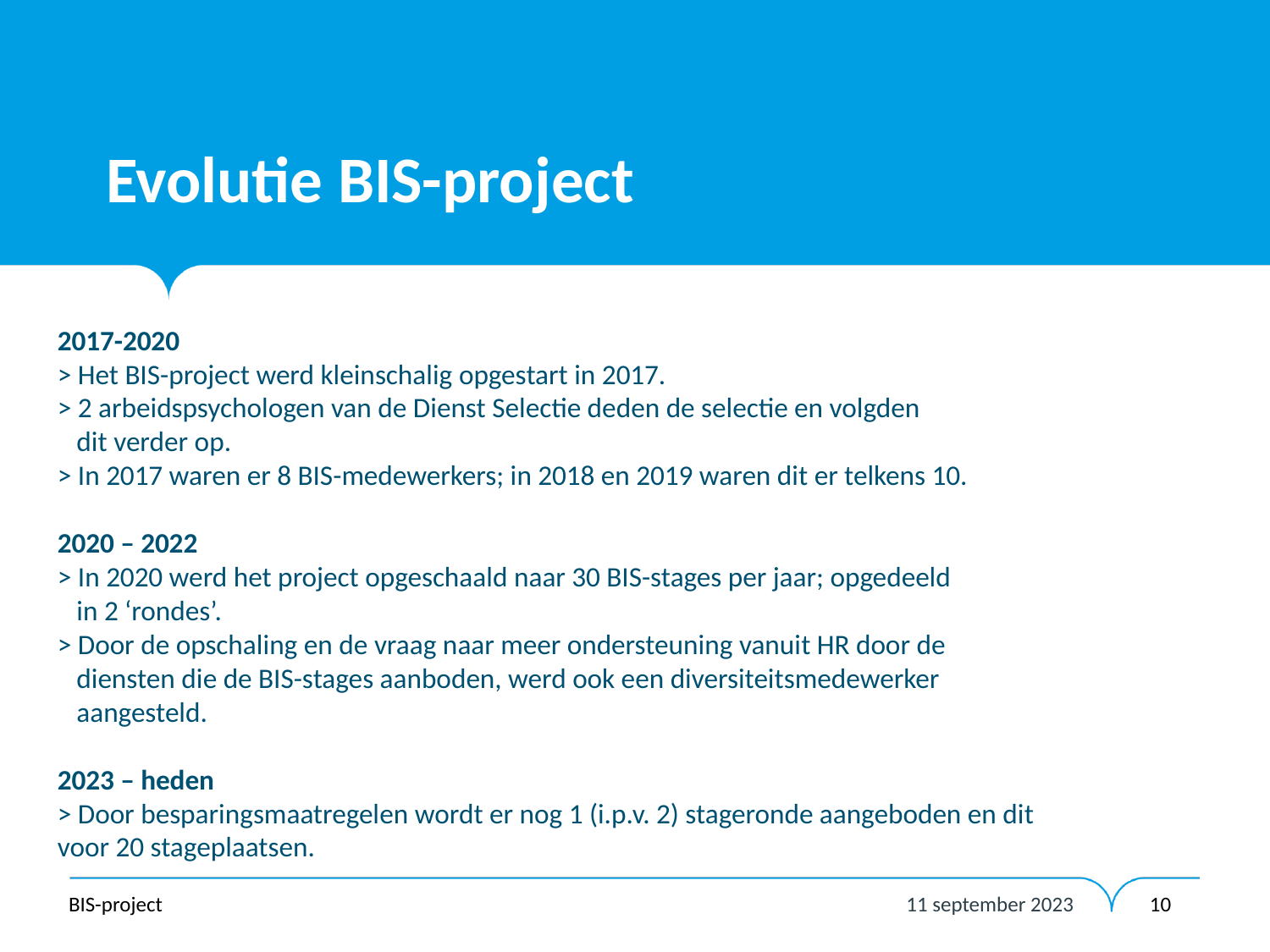

# Evolutie BIS-project
2017-2020
> Het BIS-project werd kleinschalig opgestart in 2017.
> 2 arbeidspsychologen van de Dienst Selectie deden de selectie en volgden
   dit verder op.
> In 2017 waren er 8 BIS-medewerkers; in 2018 en 2019 waren dit er telkens 10.

2020 – 2022
> In 2020 werd het project opgeschaald naar 30 BIS-stages per jaar; opgedeeld
   in 2 ‘rondes’.
> Door de opschaling en de vraag naar meer ondersteuning vanuit HR door de
   diensten die de BIS-stages aanboden, werd ook een diversiteitsmedewerker
   aangesteld.

2023 – heden
> Door besparingsmaatregelen wordt er nog 1 (i.p.v. 2) stageronde aangeboden en dit voor 20 stageplaatsen.
11 september 2023
BIS-project
10